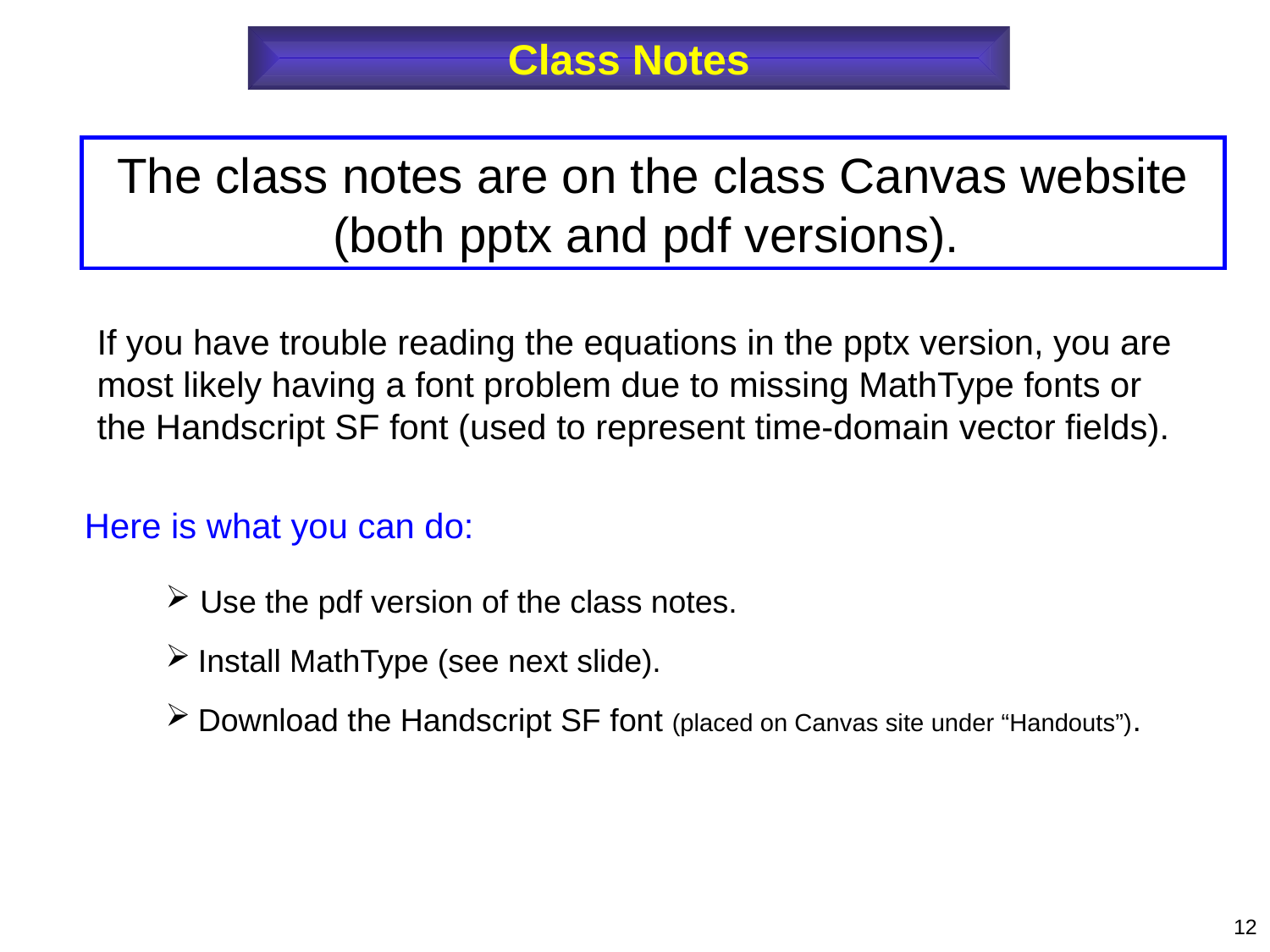

Class Notes

The class notes are on the class Canvas website (both pptx and pdf versions).
If you have trouble reading the equations in the pptx version, you are most likely having a font problem due to missing MathType fonts or the Handscript SF font (used to represent time-domain vector fields).
Here is what you can do:
 Use the pdf version of the class notes.
Install MathType (see next slide).
Download the Handscript SF font (placed on Canvas site under “Handouts”).
12